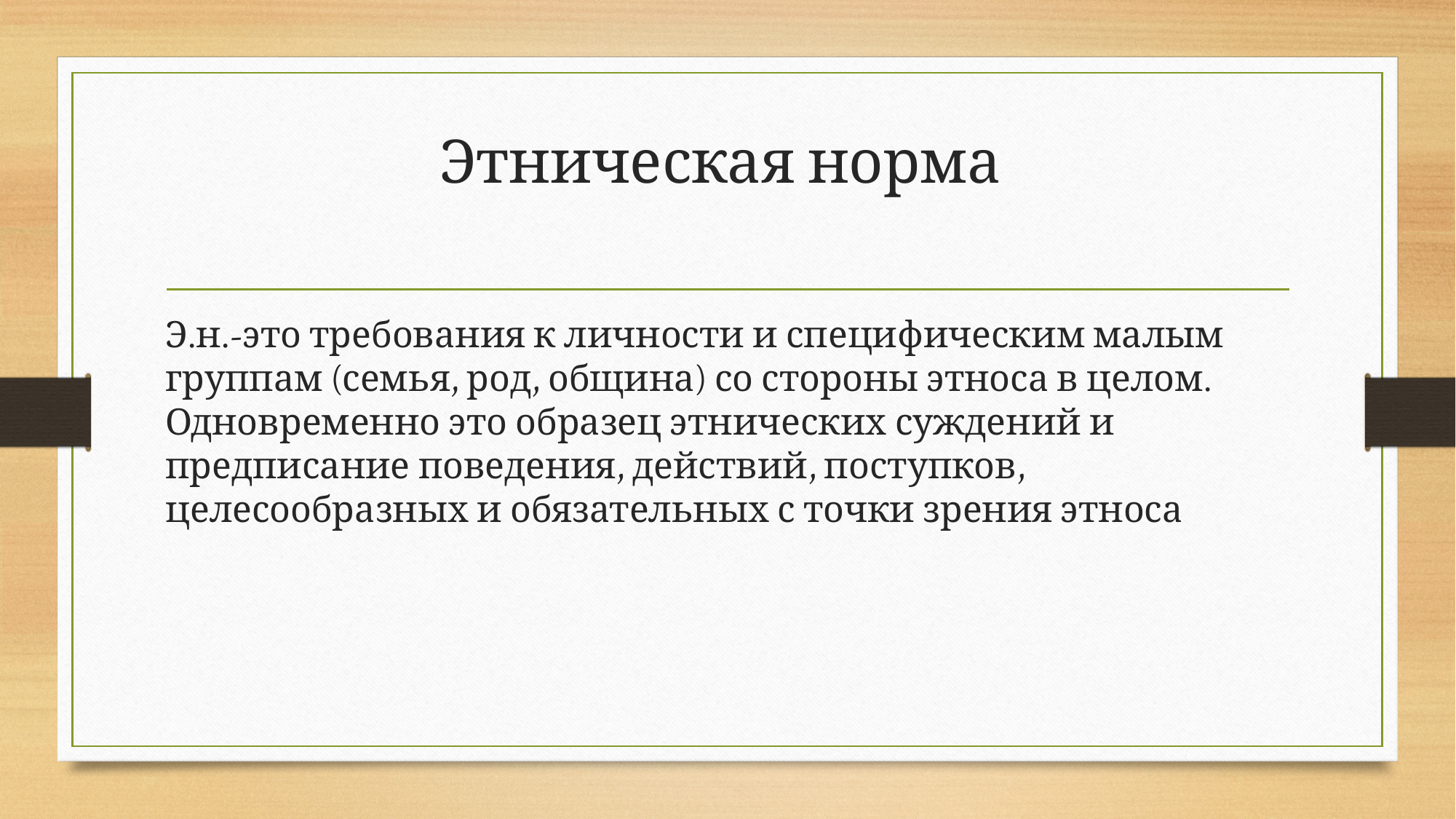

# Этническая норма
Э.н.-это требования к личности и специфическим малым группам (семья, род, община) со стороны этноса в целом. Одновременно это образец этнических суждений и предписание поведения, действий, поступков, целесообразных и обязательных с точки зрения этноса